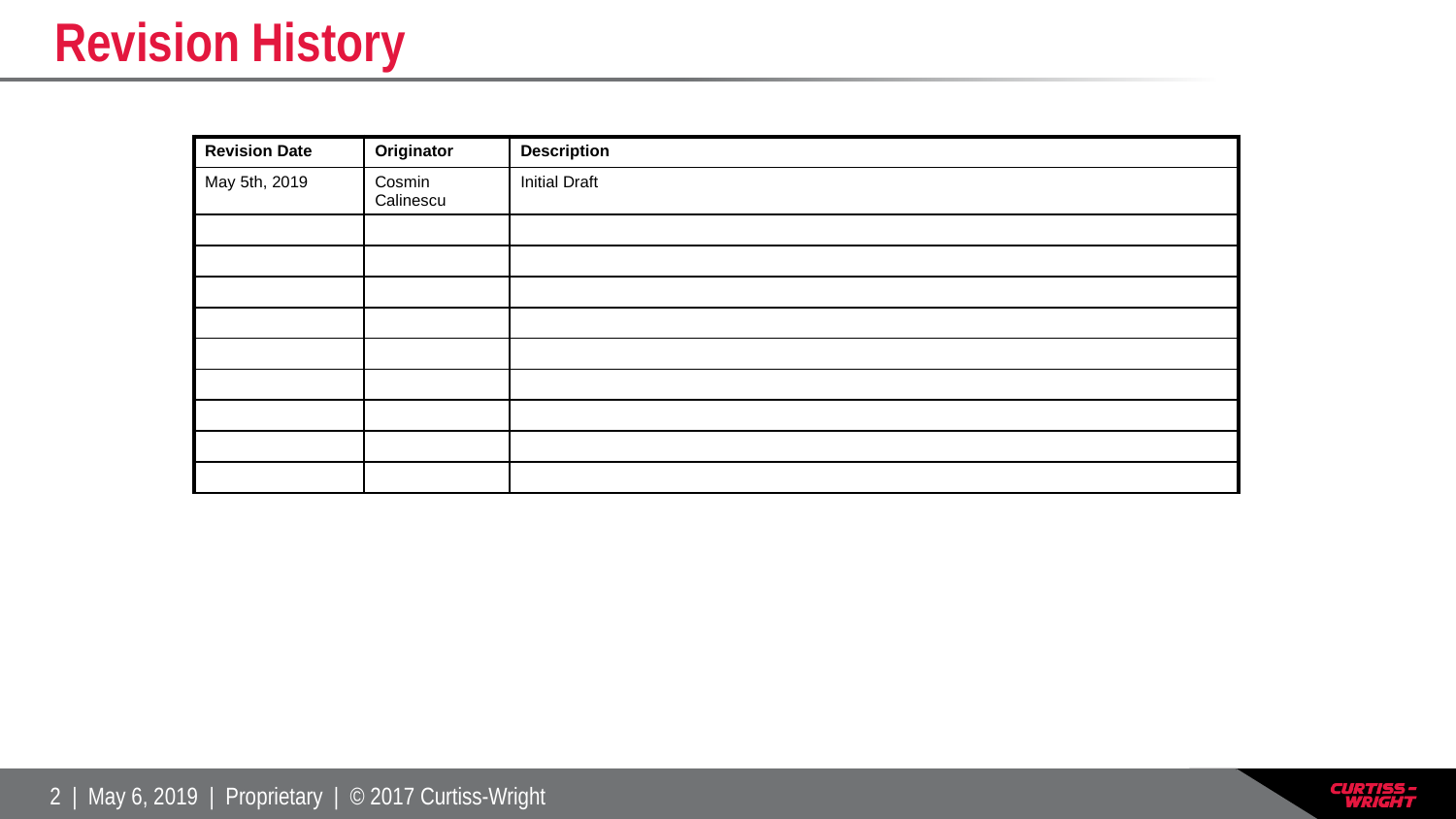

# Revision History
| Revision Date | Originator | Description |
| --- | --- | --- |
| May 5th, 2019 | Cosmin Calinescu | Initial Draft |
|  |  |  |
|  |  |  |
|  |  |  |
|  |  |  |
|  |  |  |
|  |  |  |
|  |  |  |
|  |  |  |
|  |  |  |